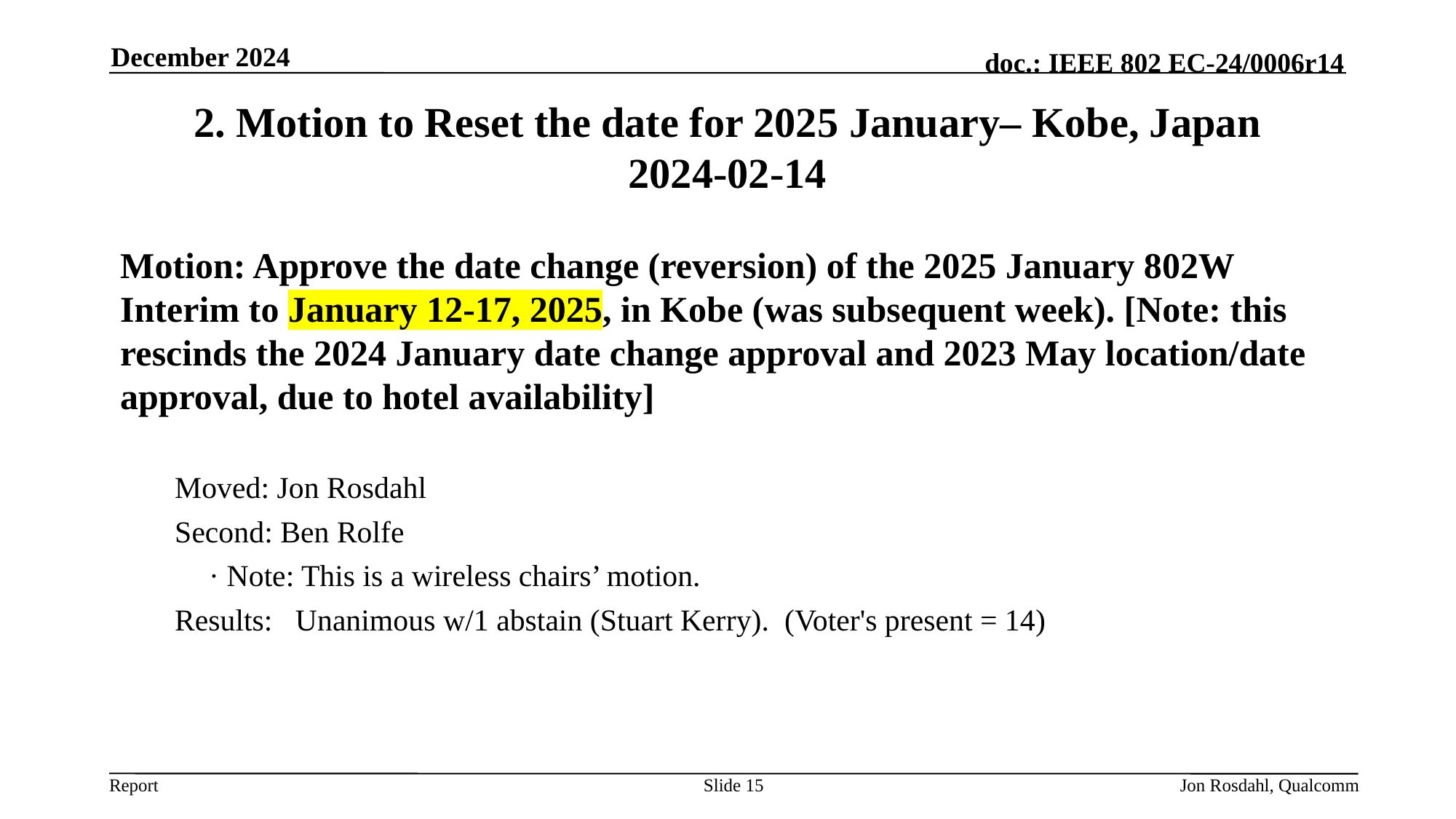

December 2024
# 2. Motion to Reset the date for 2025 January– Kobe, Japan 2024-02-14
Motion: Approve the date change (reversion) of the 2025 January 802W Interim to January 12-17, 2025, in Kobe (was subsequent week). [Note: this rescinds the 2024 January date change approval and 2023 May location/date approval, due to hotel availability]

Moved: Jon Rosdahl
Second: Ben Rolfe
	· Note: This is a wireless chairs’ motion.
Results:   Unanimous w/1 abstain (Stuart Kerry).  (Voter's present = 14)

Slide 15
Jon Rosdahl, Qualcomm